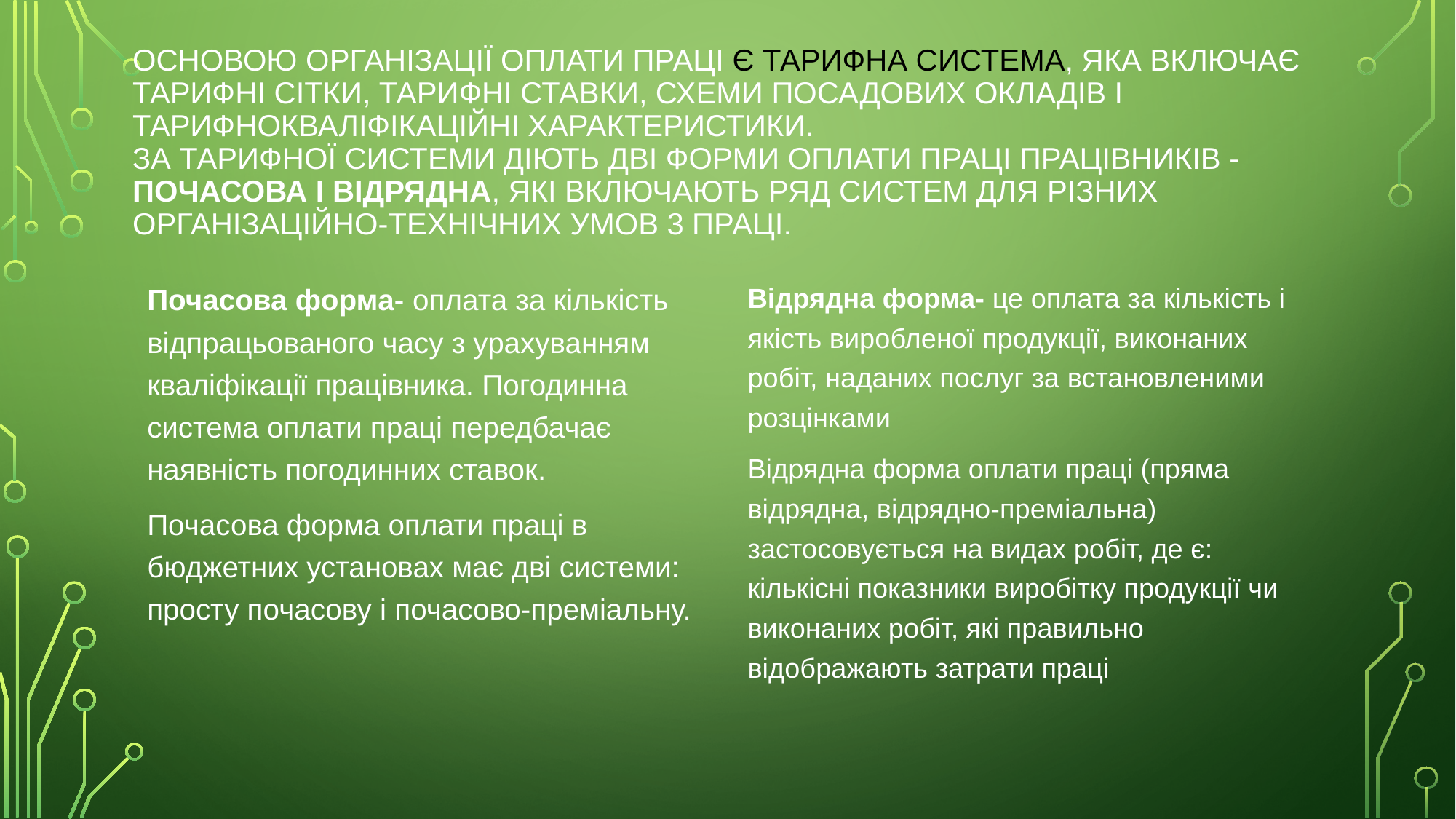

# Основою організації оплати праці є тарифна система, яка включає тарифні сітки, тарифні ставки, схеми посадових окладів і тарифнокваліфікаційні характеристики. За тарифної системи діють дві форми оплати праці працівників - почасова і відрядна, які включають ряд систем для різних організаційно-технічних умов 3 праці.
Почасова форма- оплата за кількість відпрацьованого часу з урахуванням кваліфікації працівника. Погодинна система оплати праці передбачає наявність погодинних ставок.
Почасова форма оплати праці в бюджетних установах має дві системи: просту почасову і почасово-преміальну.
Відрядна форма- це оплата за кількість і якість виробленої продукції, виконаних робіт, наданих послуг за встановленими розцінками
Відрядна форма оплати праці (пряма відрядна, відрядно-преміальна) застосовується на видах робіт, де є: кількісні показники виробітку продукції чи виконаних робіт, які правильно відображають затрати праці